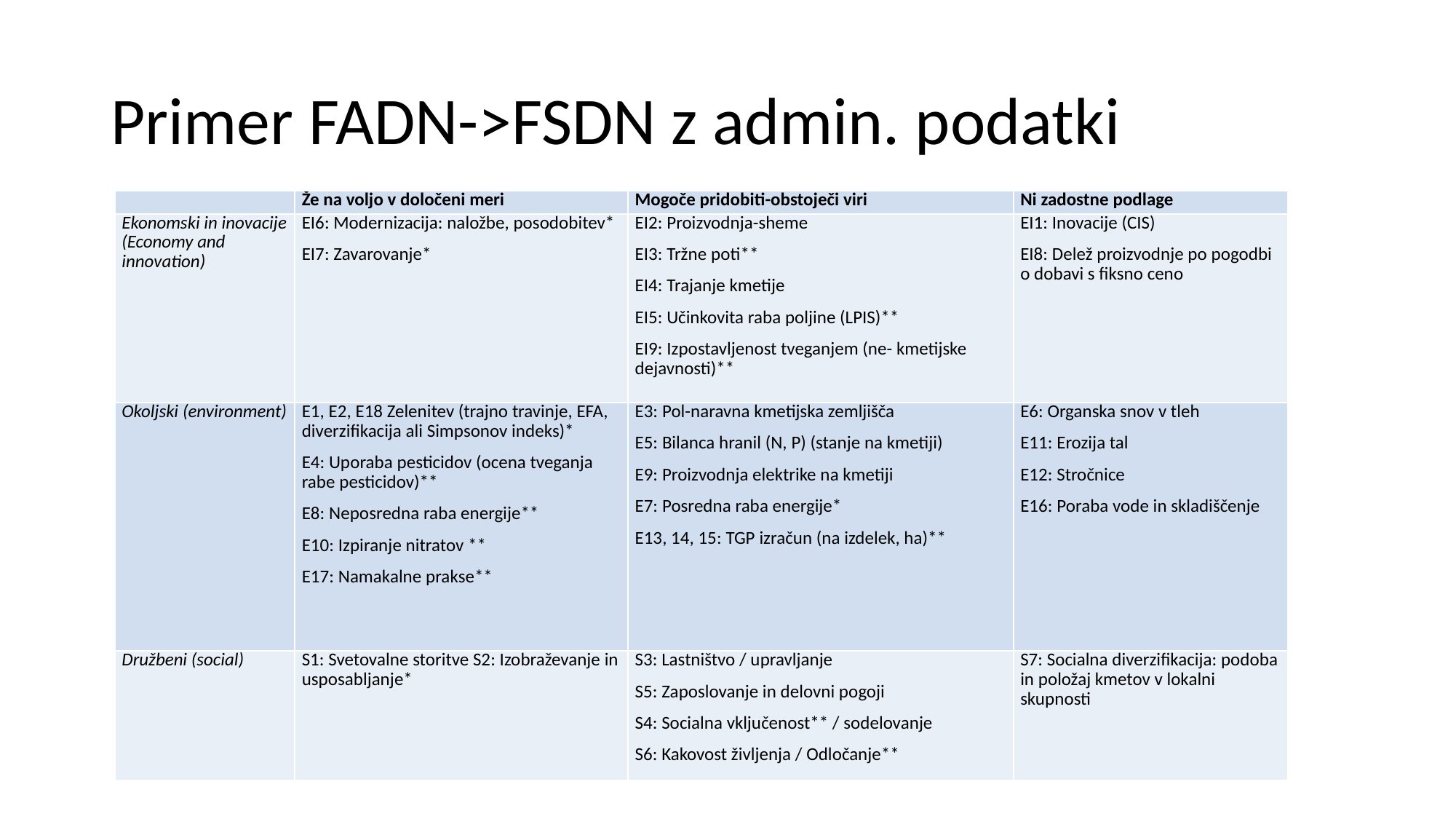

# Primer FADN->FSDN z admin. podatki
|  | Že na voljo v določeni meri | Mogoče pridobiti-obstoječi viri | Ni zadostne podlage |
| --- | --- | --- | --- |
| Ekonomski in inovacije (Economy and innovation) | EI6: Modernizacija: naložbe, posodobitev\* EI7: Zavarovanje\* | EI2: Proizvodnja-sheme EI3: Tržne poti\*\* EI4: Trajanje kmetije EI5: Učinkovita raba poljine (LPIS)\*\* EI9: Izpostavljenost tveganjem (ne- kmetijske dejavnosti)\*\* | EI1: Inovacije (CIS) EI8: Delež proizvodnje po pogodbi o dobavi s fiksno ceno |
| Okoljski (environment) | E1, E2, E18 Zelenitev (trajno travinje, EFA, diverzifikacija ali Simpsonov indeks)\* E4: Uporaba pesticidov (ocena tveganja rabe pesticidov)\*\* E8: Neposredna raba energije\*\* E10: Izpiranje nitratov \*\* E17: Namakalne prakse\*\* | E3: Pol-naravna kmetijska zemljišča E5: Bilanca hranil (N, P) (stanje na kmetiji) E9: Proizvodnja elektrike na kmetiji E7: Posredna raba energije\* E13, 14, 15: TGP izračun (na izdelek, ha)\*\* | E6: Organska snov v tleh E11: Erozija tal E12: Stročnice E16: Poraba vode in skladiščenje |
| Družbeni (social) | S1: Svetovalne storitve S2: Izobraževanje in usposabljanje\* | S3: Lastništvo / upravljanje S5: Zaposlovanje in delovni pogoji S4: Socialna vključenost\*\* / sodelovanje S6: Kakovost življenja / Odločanje\*\* | S7: Socialna diverzifikacija: podoba in položaj kmetov v lokalni skupnosti |